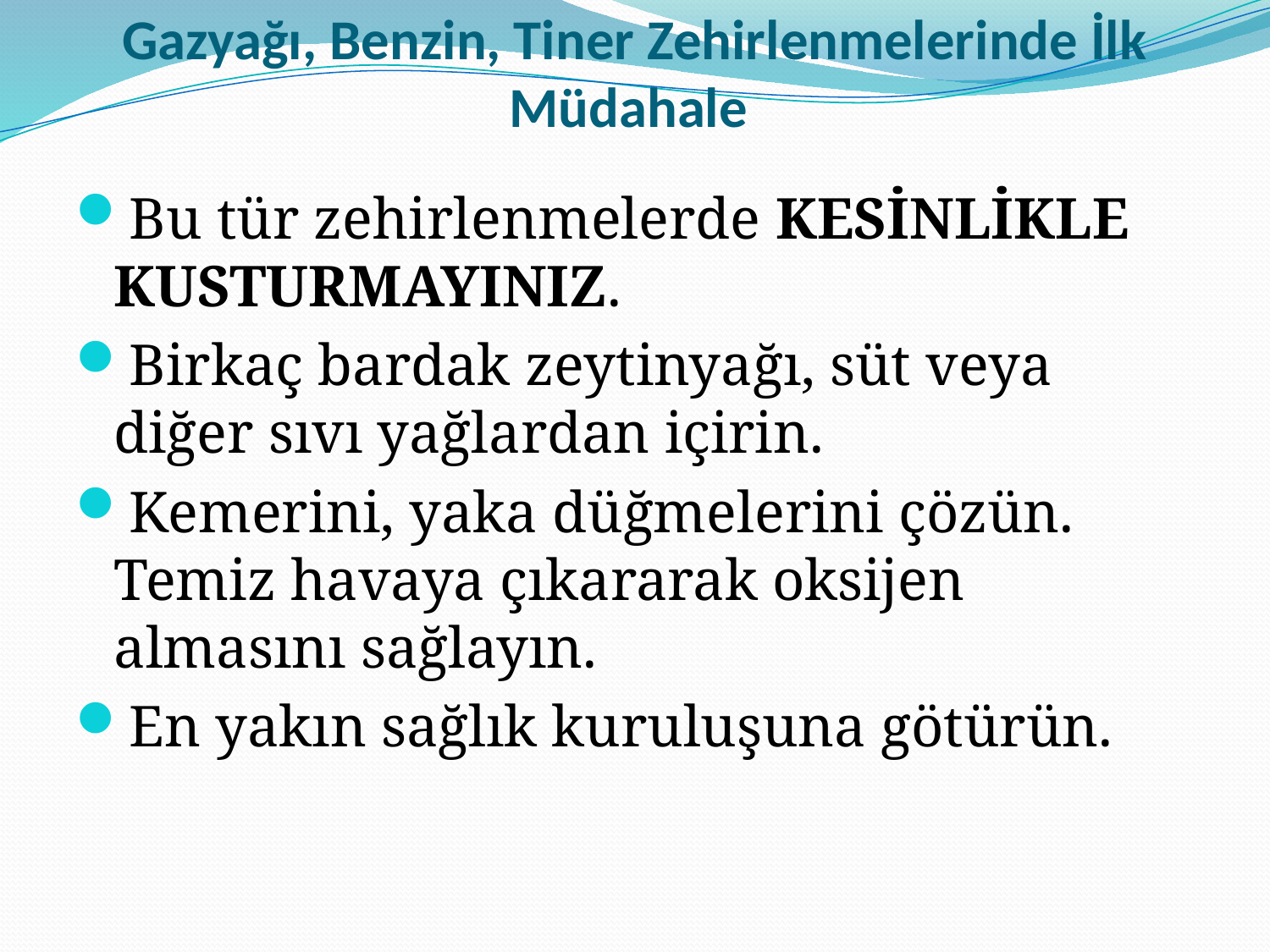

# Gazyağı, Benzin, Tiner Zehirlenmelerinde İlk Müdahale
Bu tür zehirlenmelerde KESİNLİKLE KUSTURMAYINIZ.
Birkaç bardak zeytinyağı, süt veya diğer sıvı yağlardan içirin.
Kemerini, yaka düğmelerini çözün. Temiz havaya çıkararak oksijen almasını sağlayın.
En yakın sağlık kuruluşuna götürün.